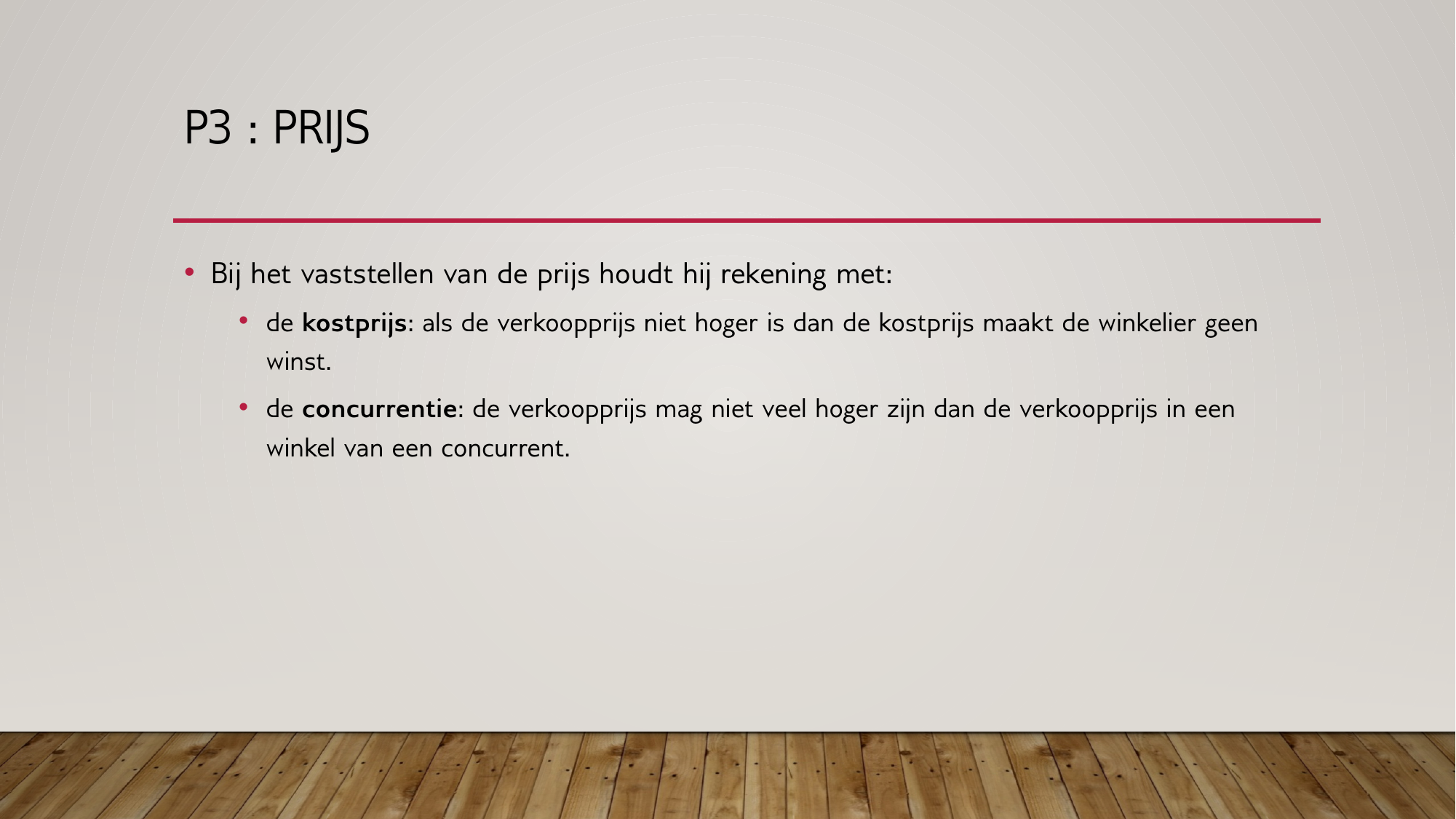

# P3 : Prijs
Bij het vaststellen van de prijs houdt hij rekening met:
de kostprijs: als de verkoopprijs niet hoger is dan de kostprijs maakt de winkelier geen winst.
de concurrentie: de verkoopprijs mag niet veel hoger zijn dan de verkoopprijs in een winkel van een concurrent.